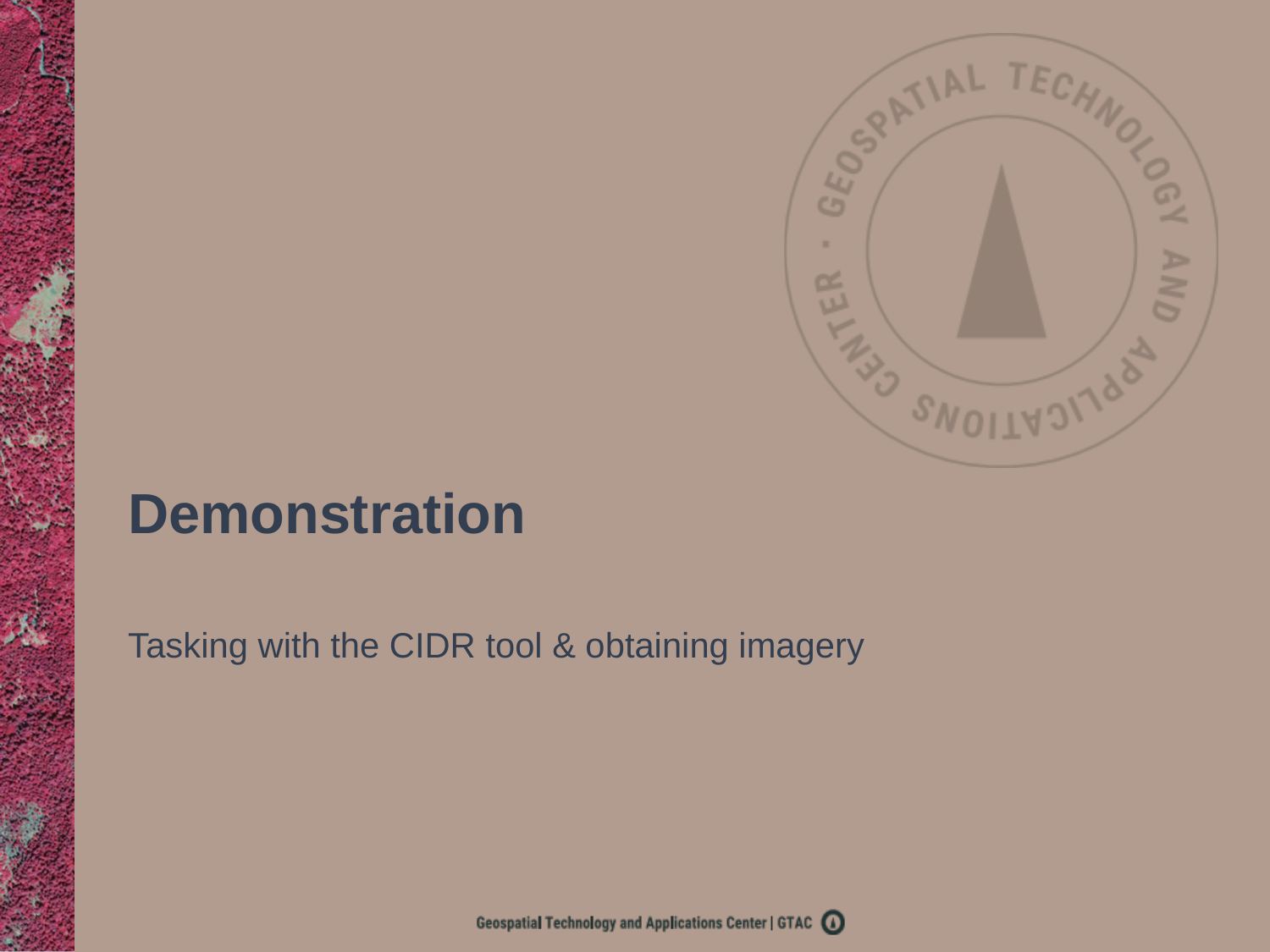

Demonstration
Tasking with the CIDR tool & obtaining imagery